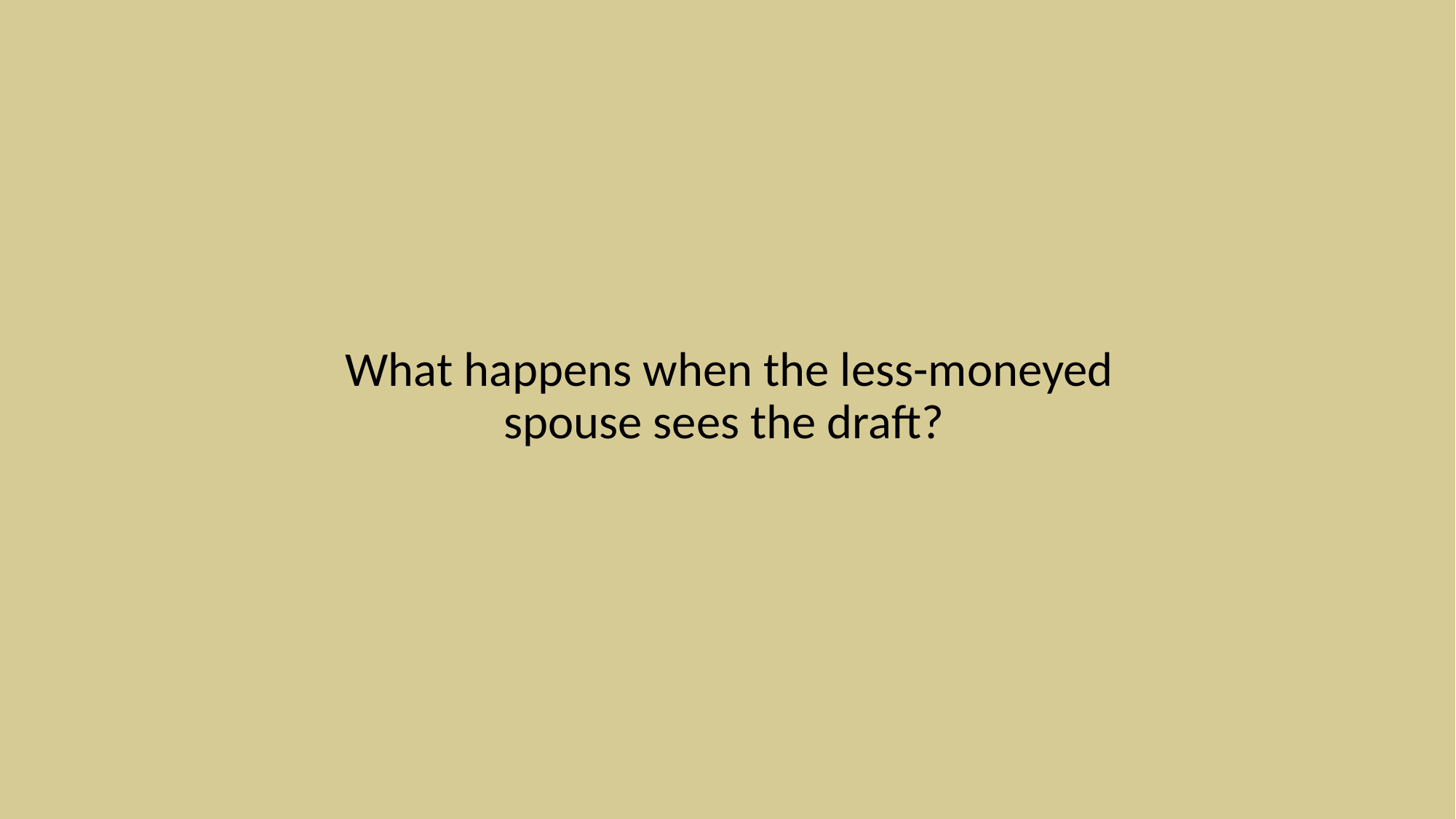

What happens when the less-moneyed spouse sees the draft?